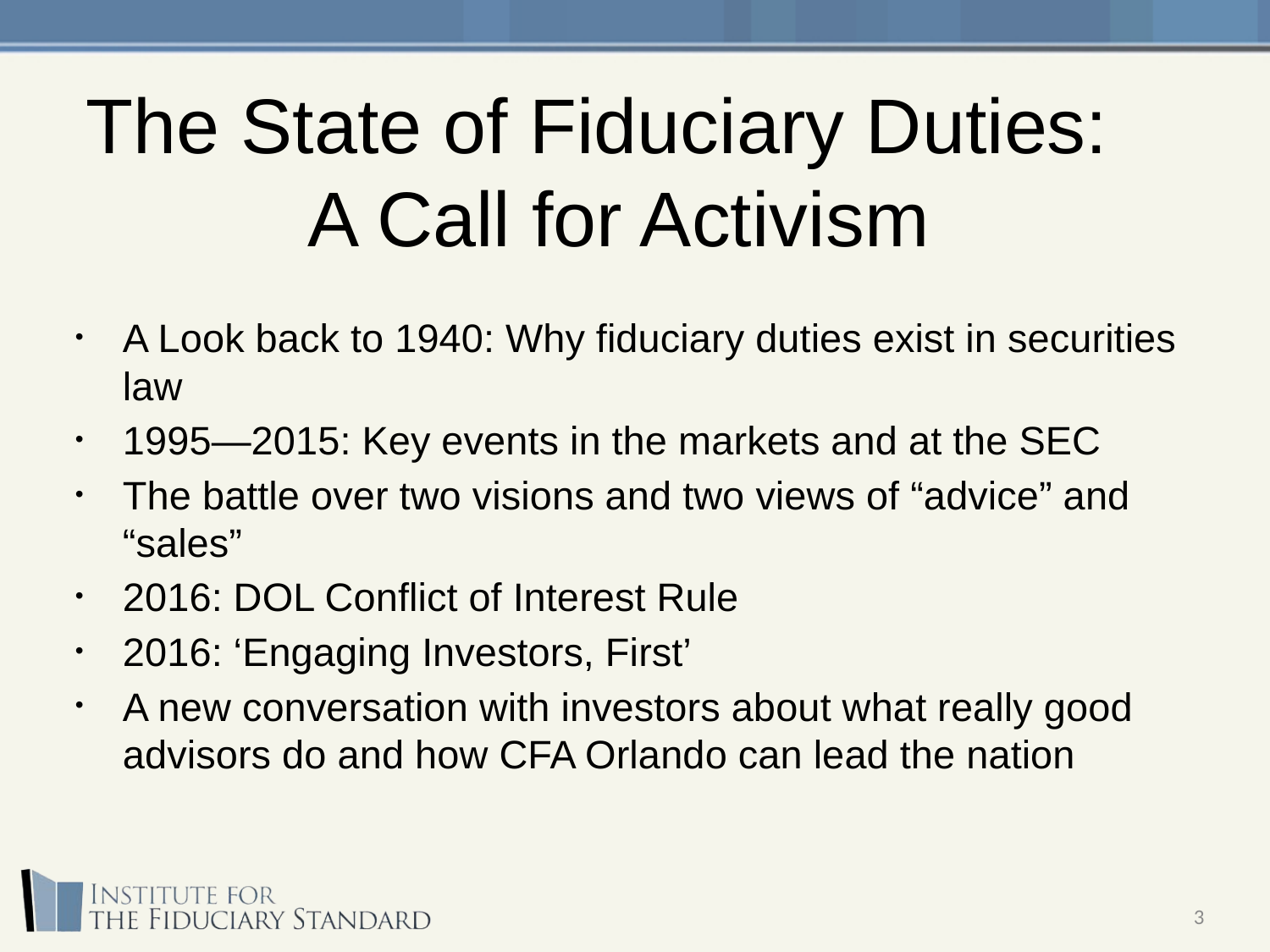

# The State of Fiduciary Duties: A Call for Activism
A Look back to 1940: Why fiduciary duties exist in securities law
1995—2015: Key events in the markets and at the SEC
The battle over two visions and two views of “advice” and “sales”
2016: DOL Conflict of Interest Rule
2016: ‘Engaging Investors, First’
A new conversation with investors about what really good advisors do and how CFA Orlando can lead the nation
3